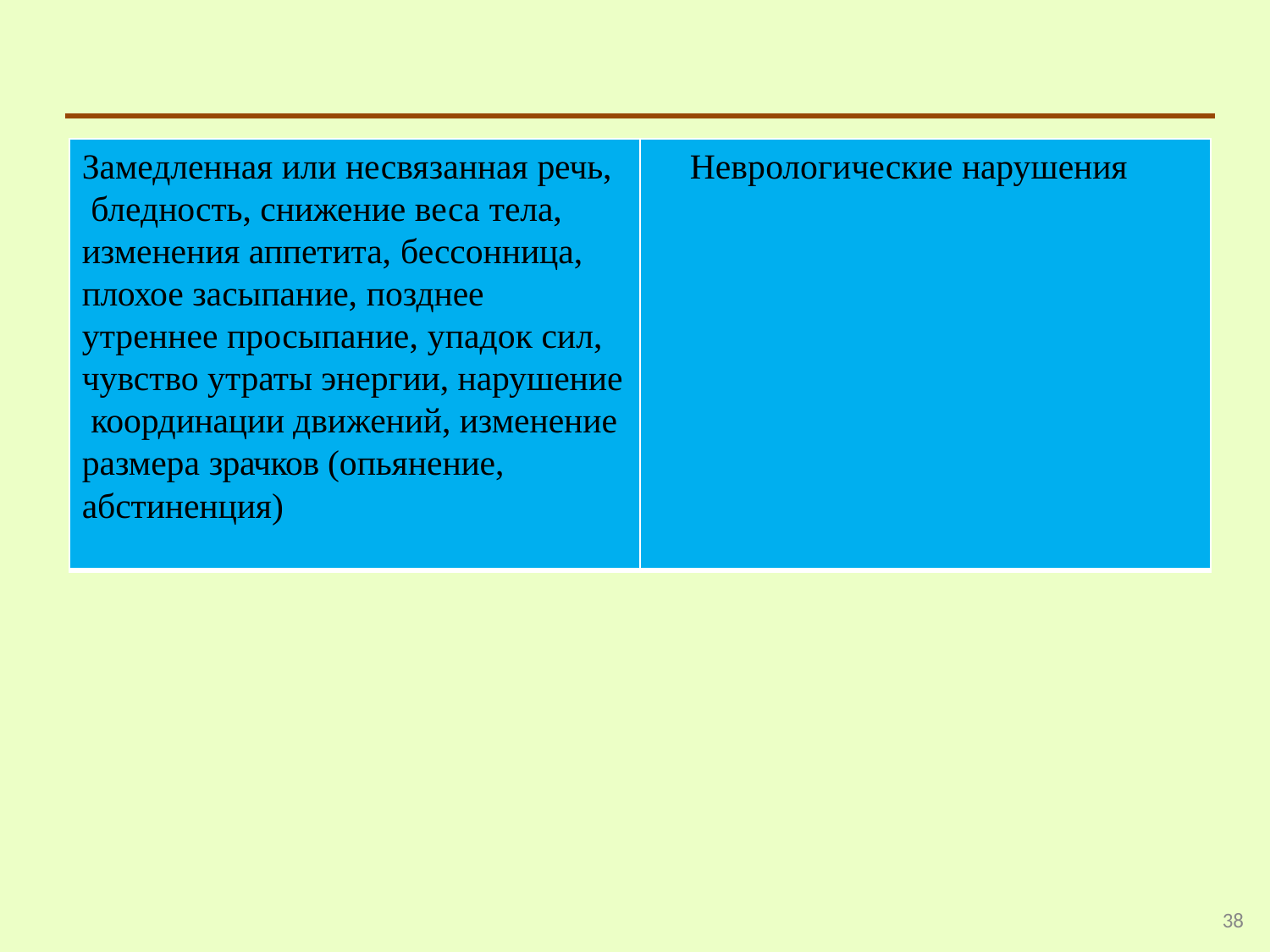

Замедленная или несвязанная речь,  бледность, снижение веса тела,  изменения аппетита, бессонница,  плохое засыпание, позднее  утреннее просыпание, упадок сил,
чувство утраты энергии, нарушение  координации движений, изменение  размера зрачков (опьянение,
абстиненция)
# Неврологические нарушения
38